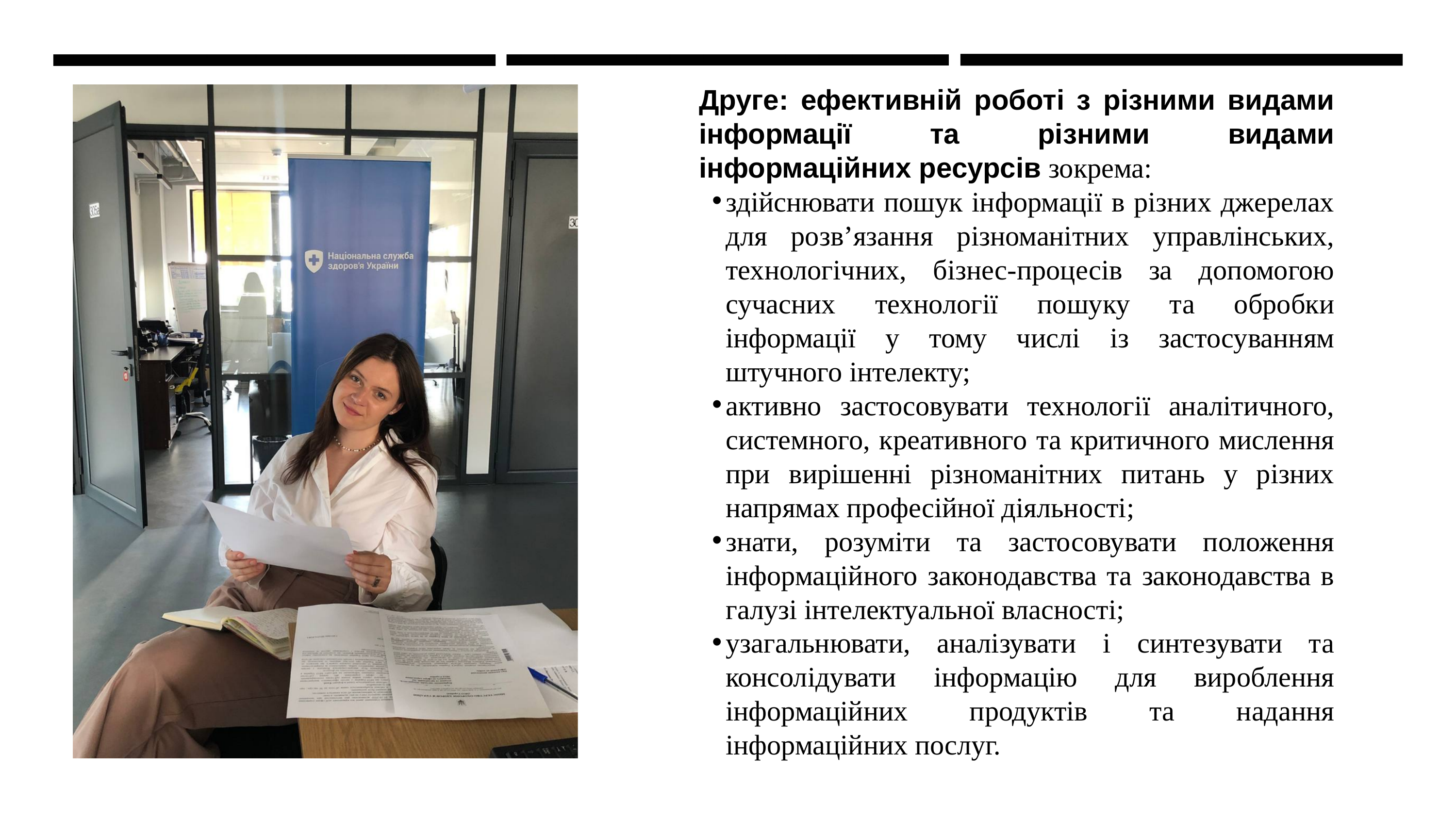

Друге: ефективній роботі з різними видами інформації та різними видами інформаційних ресурсів зокрема:
здійснювати пошук інформації в різних джерелах для розв’язання різноманітних управлінських, технологічних, бізнес-процесів за допомогою сучасних технології пошуку та обробки інформації у тому числі із застосуванням штучного інтелекту;
активно застосовувати технології аналітичного, системного, креативного та критичного мислення при вирішенні різноманітних питань у різних напрямах професійної діяльності;
знати, розуміти та застосовувати положення інформаційного законодавства та законодавства в галузі інтелектуальної власності;
узагальнювати, аналізувати і синтезувати та консолідувати інформацію для вироблення інформаційних продуктів та надання інформаційних послуг.